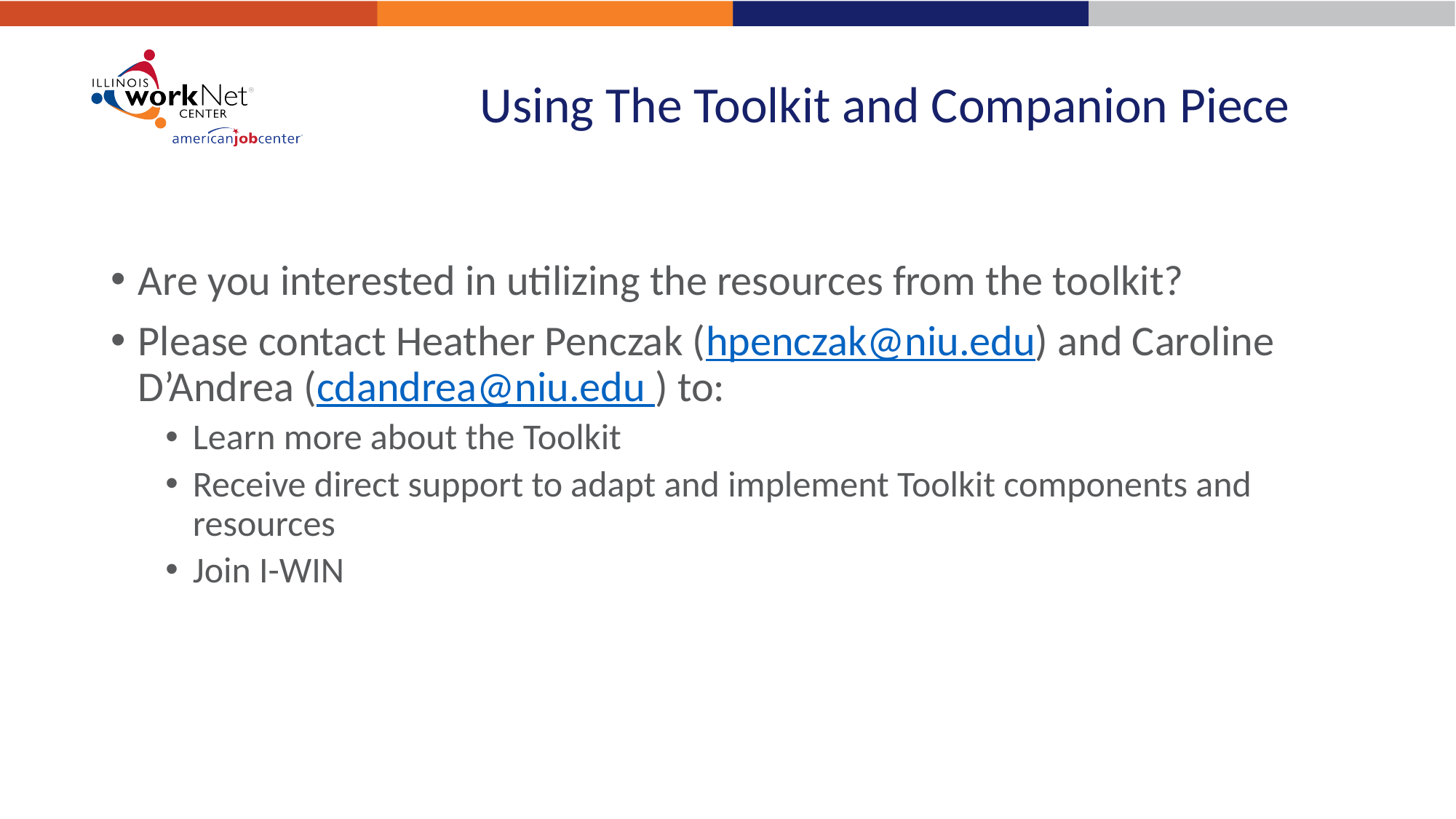

# Using The Toolkit and Companion Piece
Are you interested in utilizing the resources from the toolkit?
Please contact Heather Penczak (hpenczak@niu.edu) and Caroline D’Andrea (cdandrea@niu.edu ) to:
Learn more about the Toolkit
Receive direct support to adapt and implement Toolkit components and resources
Join I-WIN